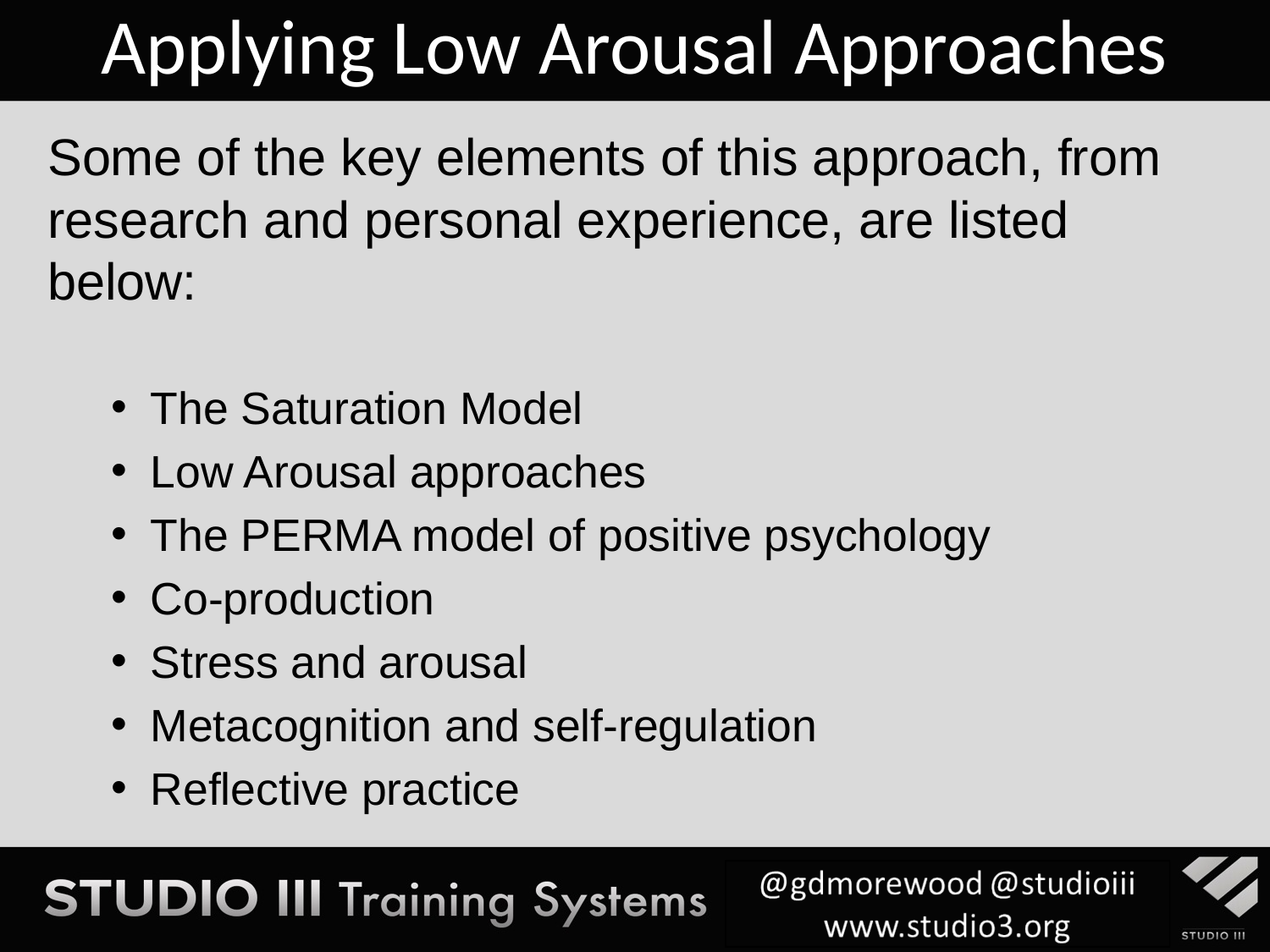

# Applying Low Arousal Approaches
Some of the key elements of this approach, from research and personal experience, are listed below:

The Saturation Model
Low Arousal approaches
The PERMA model of positive psychology
Co-production
Stress and arousal
Metacognition and self-regulation
Reflective practice